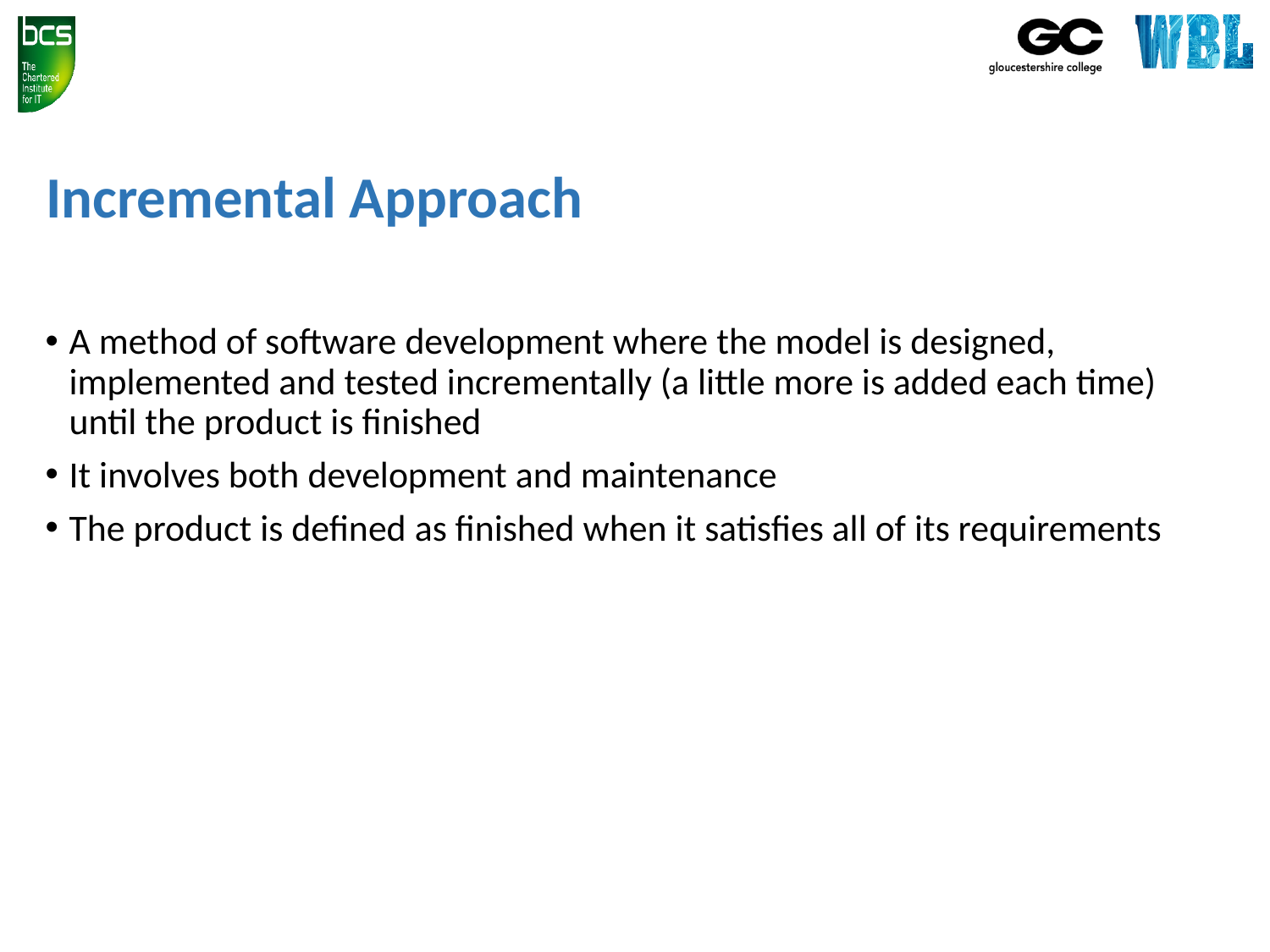

# Incremental Approach
A method of software development where the model is designed, implemented and tested incrementally (a little more is added each time) until the product is finished
It involves both development and maintenance
The product is defined as finished when it satisfies all of its requirements